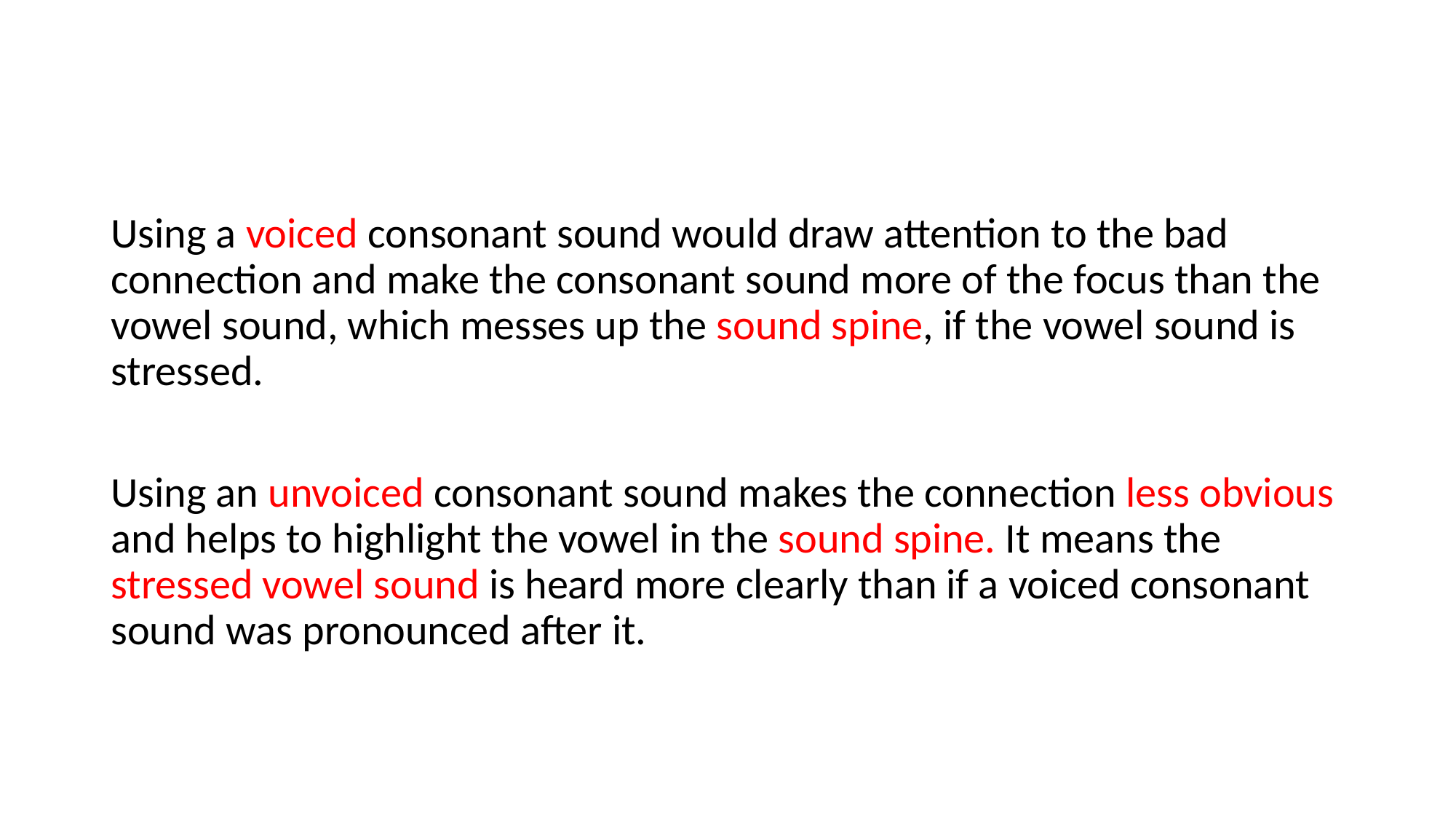

Using a voiced consonant sound would draw attention to the bad connection and make the consonant sound more of the focus than the vowel sound, which messes up the sound spine, if the vowel sound is stressed.

Using an unvoiced consonant sound makes the connection less obvious and helps to highlight the vowel in the sound spine. It means the stressed vowel sound is heard more clearly than if a voiced consonant sound was pronounced after it.